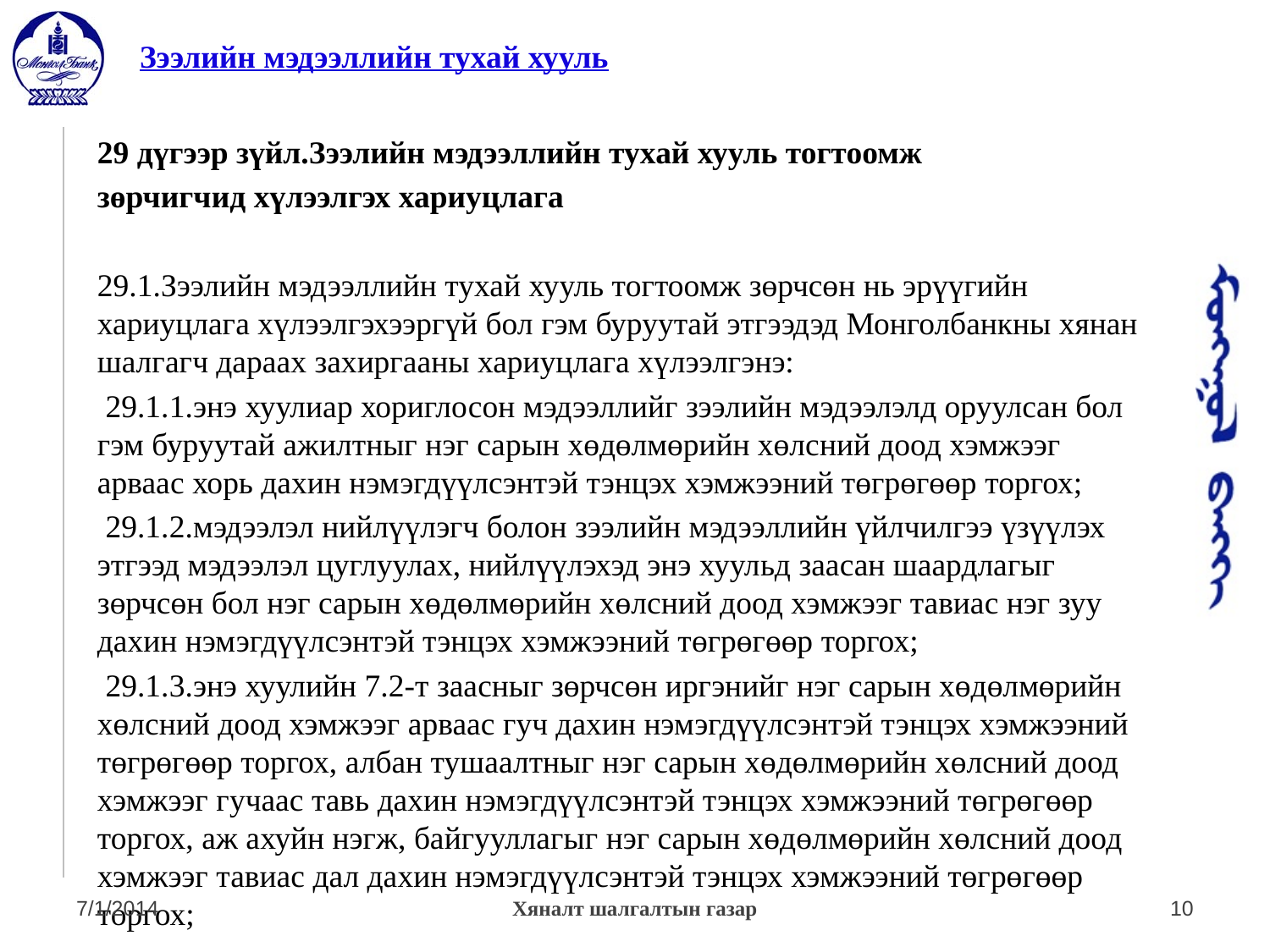

# Зээлийн мэдээллийн тухай хууль
29 дүгээр зүйл.Зээлийн мэдээллийн тухай хууль тогтоомж
зөрчигчид хүлээлгэх хариуцлага

29.1.Зээлийн мэдээллийн тухай хууль тогтоомж зөрчсөн нь эрүүгийн хариуцлага хүлээлгэхээргүй бол гэм буруутай этгээдэд Монголбанкны хянан шалгагч дараах захиргааны хариуцлага хүлээлгэнэ:
 29.1.1.энэ хуулиар хориглосон мэдээллийг зээлийн мэдээлэлд оруулсан бол гэм буруутай ажилтныг нэг сарын хөдөлмөрийн хөлсний доод хэмжээг арваас хорь дахин нэмэгдүүлсэнтэй тэнцэх хэмжээний төгрөгөөр торгох;
 29.1.2.мэдээлэл нийлүүлэгч болон зээлийн мэдээллийн үйлчилгээ үзүүлэх этгээд мэдээлэл цуглуулах, нийлүүлэхэд энэ хуульд заасан шаардлагыг зөрчсөн бол нэг сарын хөдөлмөрийн хөлсний доод хэмжээг тавиас нэг зуу дахин нэмэгдүүлсэнтэй тэнцэх хэмжээний төгрөгөөр торгох;
 29.1.3.энэ хуулийн 7.2-т заасныг зөрчсөн иргэнийг нэг сарын хөдөлмөрийн хөлсний доод хэмжээг арваас гуч дахин нэмэгдүүлсэнтэй тэнцэх хэмжээний төгрөгөөр торгох, албан тушаалтныг нэг сарын хөдөлмөрийн хөлсний доод хэмжээг гучаас тавь дахин нэмэгдүүлсэнтэй тэнцэх хэмжээний төгрөгөөр торгох, аж ахуйн нэгж, байгууллагыг нэг сарын хөдөлмөрийн хөлсний доод хэмжээг тавиас дал дахин нэмэгдүүлсэнтэй тэнцэх хэмжээний төгрөгөөр торгох;

7/1/2014
Хяналт шалгалтын газар
10